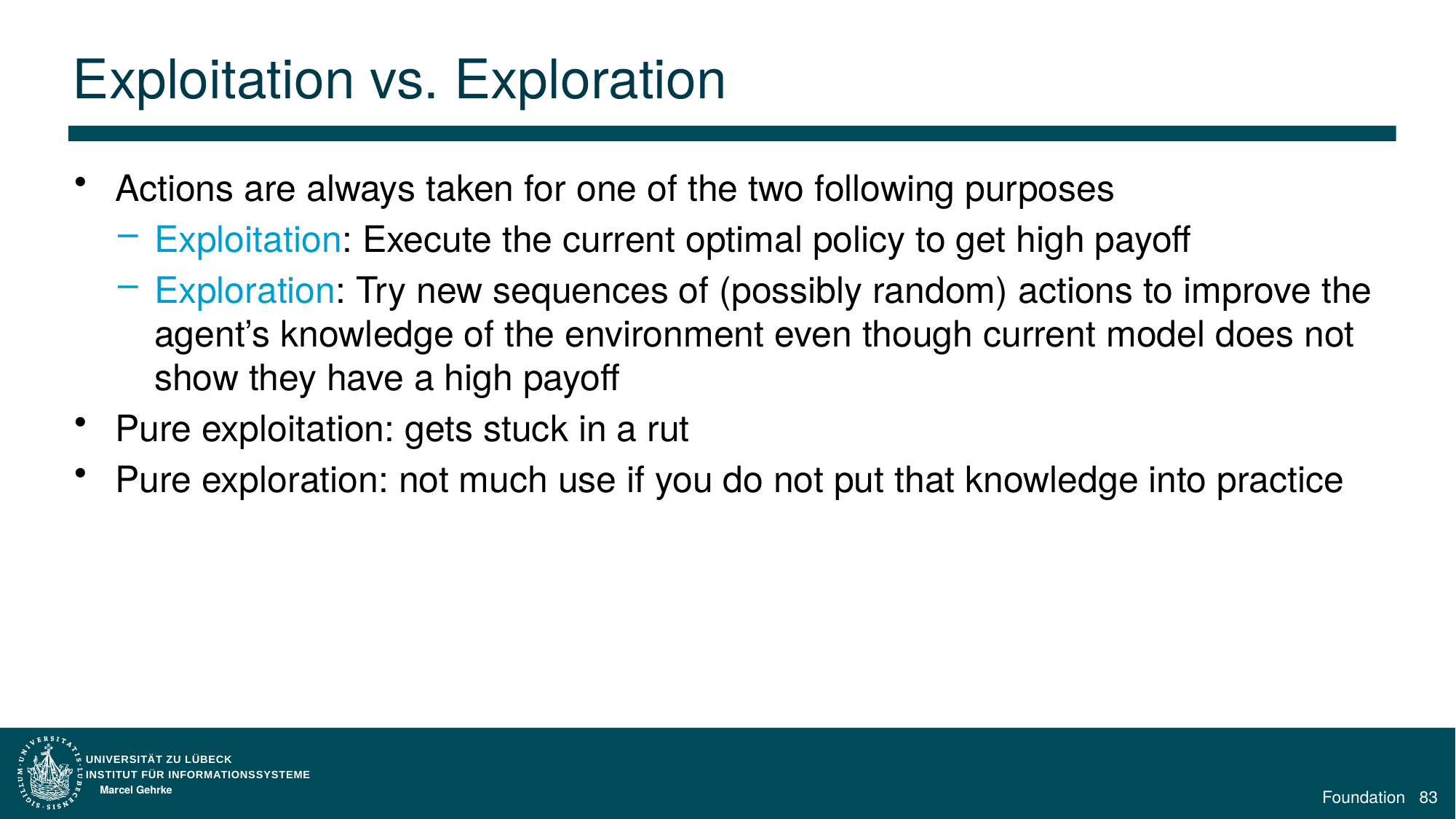

# Exploitation vs. Exploration
Actions are always taken for one of the two following purposes
Exploitation: Execute the current optimal policy to get high payoff
Exploration: Try new sequences of (possibly random) actions to improve the agent’s knowledge of the environment even though current model does not show they have a high payoff
Pure exploitation: gets stuck in a rut
Pure exploration: not much use if you do not put that knowledge into practice
Marcel Gehrke
Foundation
83